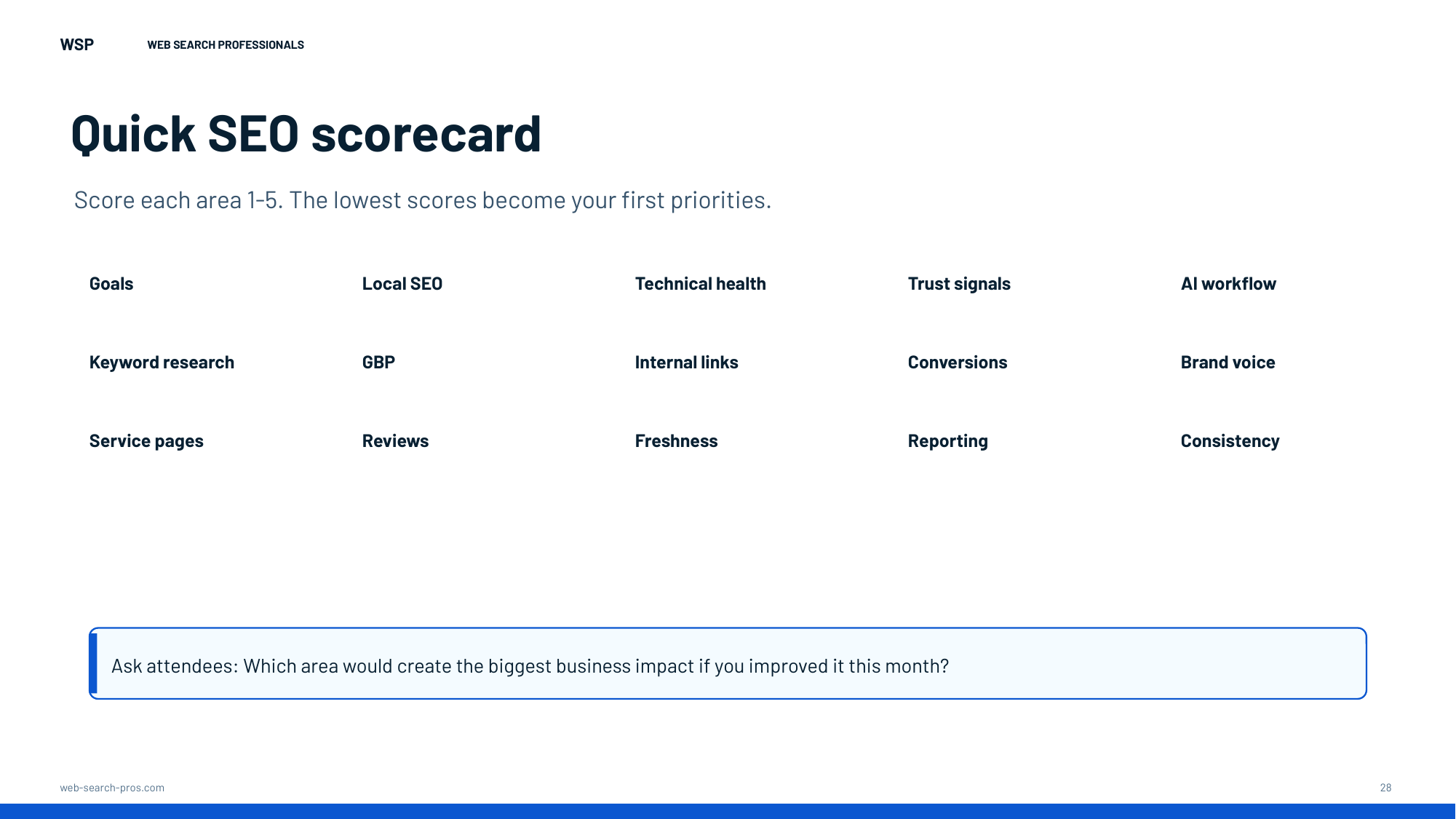

WSP
WEB SEARCH PROFESSIONALS
Quick SEO scorecard
Score each area 1-5. The lowest scores become your first priorities.
Goals
Local SEO
Technical health
Trust signals
AI workflow
Keyword research
GBP
Internal links
Conversions
Brand voice
Service pages
Reviews
Freshness
Reporting
Consistency

Ask attendees: Which area would create the biggest business impact if you improved it this month?
web-search-pros.com
28